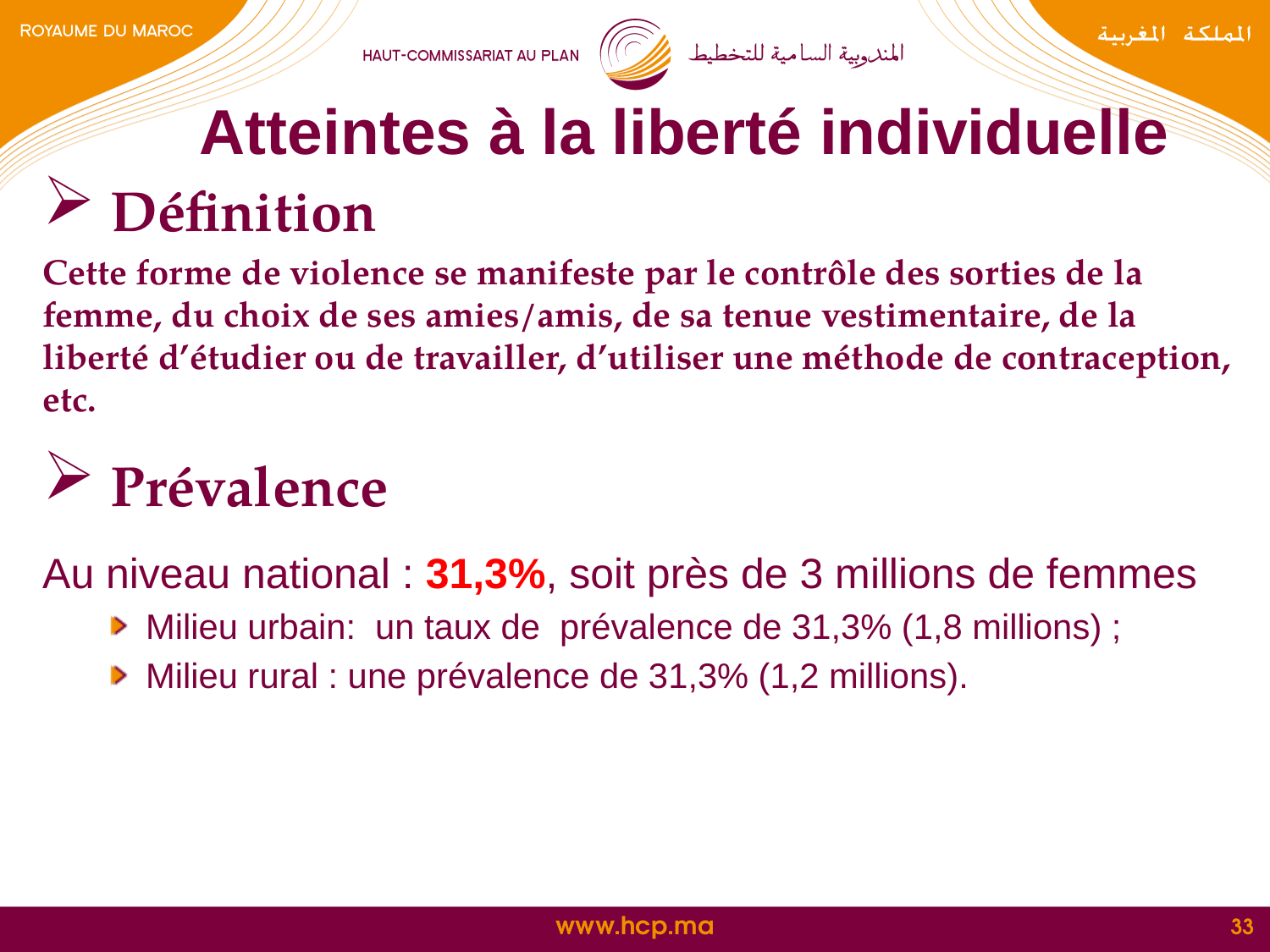

# Atteintes à la liberté individuelle
 Définition
Cette forme de violence se manifeste par le contrôle des sorties de la femme, du choix de ses amies/amis, de sa tenue vestimentaire, de la liberté d’étudier ou de travailler, d’utiliser une méthode de contraception, etc.

 Prévalence

Au niveau national : 31,3%, soit près de 3 millions de femmes
Milieu urbain:  un taux de  prévalence de 31,3% (1,8 millions) ;
Milieu rural : une prévalence de 31,3% (1,2 millions).

33